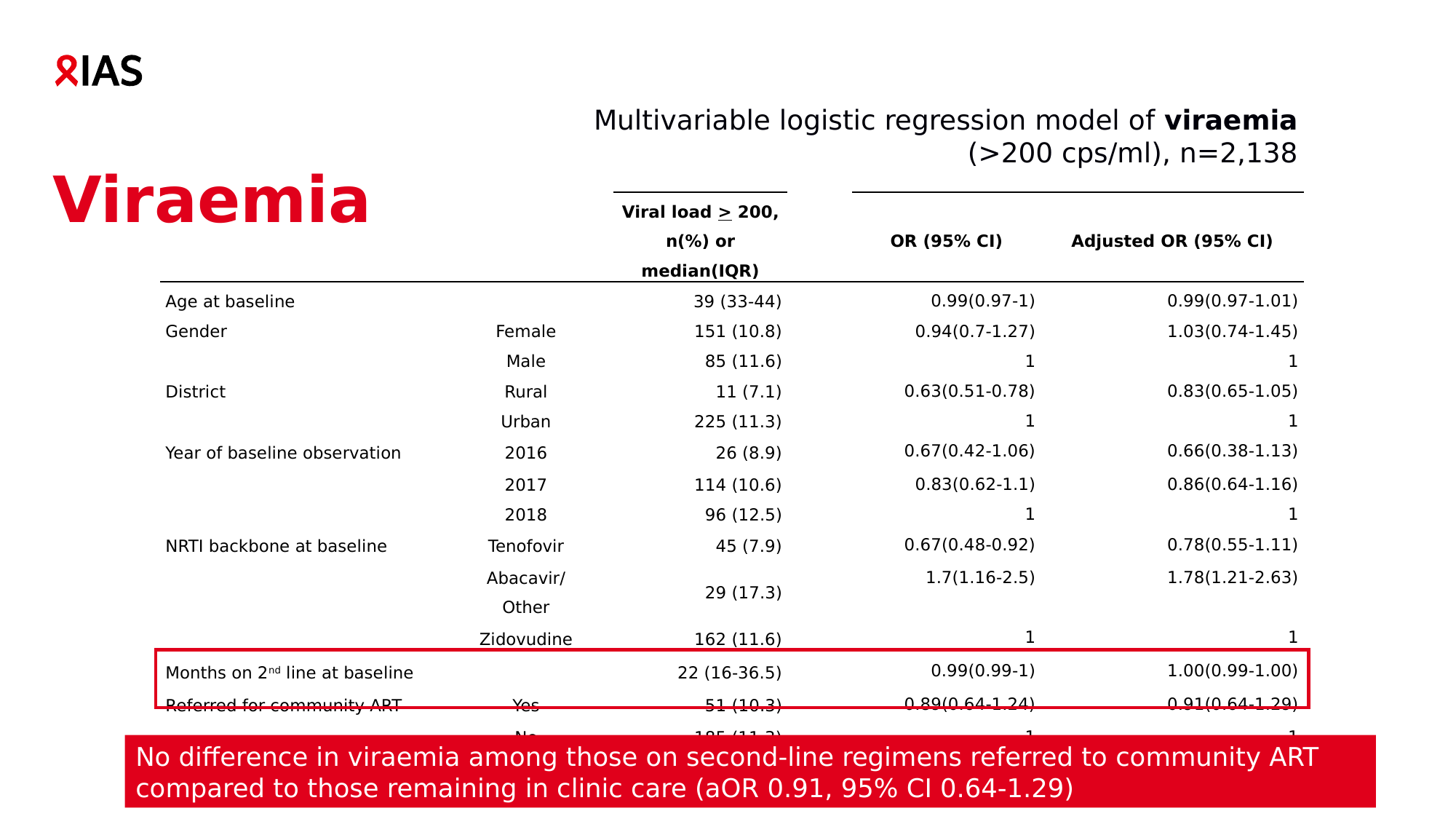

Multivariable logistic regression model of viraemia (>200 cps/ml), n=2,138
# Viraemia
|  |  |  | Viral load > 200, n(%) or median(IQR) |  | OR (95% CI) | Adjusted OR (95% CI) |
| --- | --- | --- | --- | --- | --- | --- |
| Age at baseline |  |  | 39 (33-44) |  | 0.99(0.97-1) | 0.99(0.97-1.01) |
| Gender | Female | 151 (10.8) |  |  | 0.94(0.7-1.27) | 1.03(0.74-1.45) |
|  | Male | 85 (11.6) |  |  | 1 | 1 |
| District | Rural | 11 (7.1) |  |  | 0.63(0.51-0.78) | 0.83(0.65-1.05) |
|  | Urban | 225 (11.3) |  |  | 1 | 1 |
| Year of baseline observation | 2016 | 26 (8.9) |  |  | 0.67(0.42-1.06) | 0.66(0.38-1.13) |
|  | 2017 | 114 (10.6) |  |  | 0.83(0.62-1.1) | 0.86(0.64-1.16) |
|  | 2018 | 96 (12.5) |  |  | 1 | 1 |
| NRTI backbone at baseline | Tenofovir | 45 (7.9) |  |  | 0.67(0.48-0.92) | 0.78(0.55-1.11) |
|  | Abacavir/ Other | 29 (17.3) |  |  | 1.7(1.16-2.5) | 1.78(1.21-2.63) |
|  | Zidovudine | 162 (11.6) |  |  | 1 | 1 |
| Months on 2nd line at baseline |  | 22 (16-36.5) |  |  | 0.99(0.99-1) | 1.00(0.99-1.00) |
| Referred for community ART | Yes | 51 (10.3) |  |  | 0.89(0.64-1.24) | 0.91(0.64-1.29) |
|  | No | 185 (11.3) |  |  | 1 | 1 |

No difference in viraemia among those on second-line regimens referred to community ART compared to those remaining in clinic care (aOR 0.91, 95% CI 0.64-1.29)